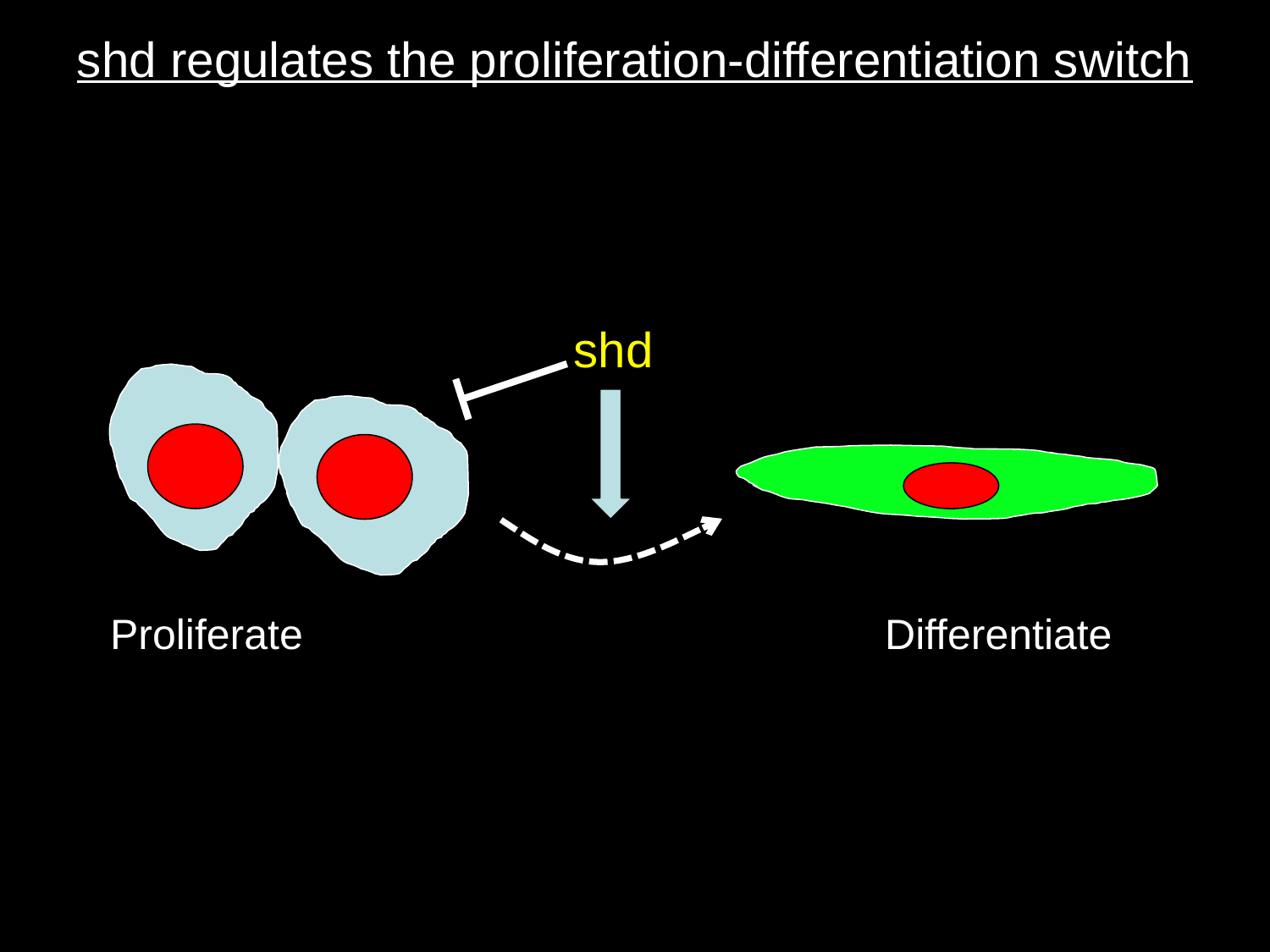

# shd regulates the proliferation-differentiation switch
shd

Proliferate
Differentiate